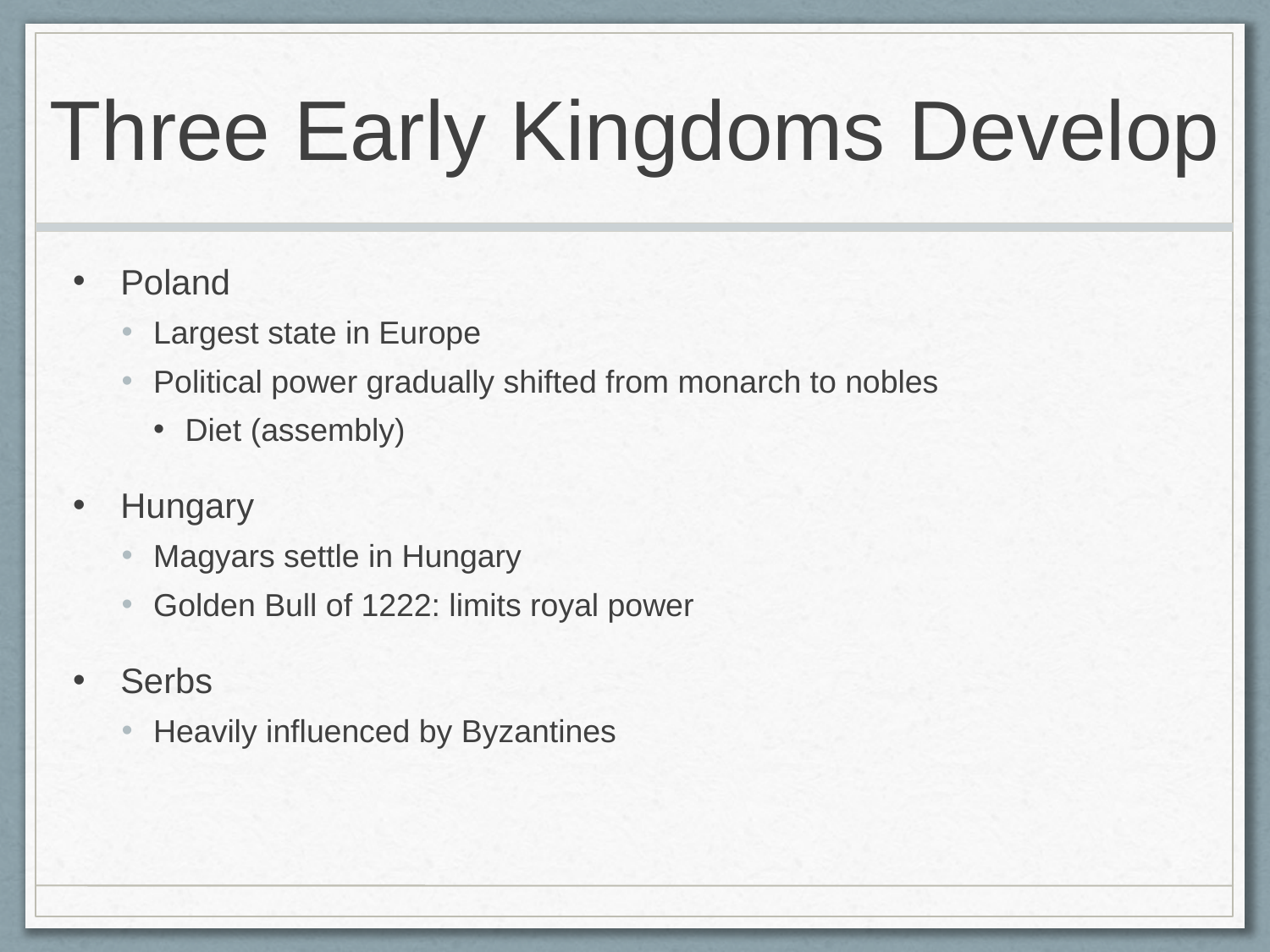

# Three Early Kingdoms Develop
Poland
Largest state in Europe
Political power gradually shifted from monarch to nobles
Diet (assembly)
Hungary
Magyars settle in Hungary
Golden Bull of 1222: limits royal power
Serbs
Heavily influenced by Byzantines